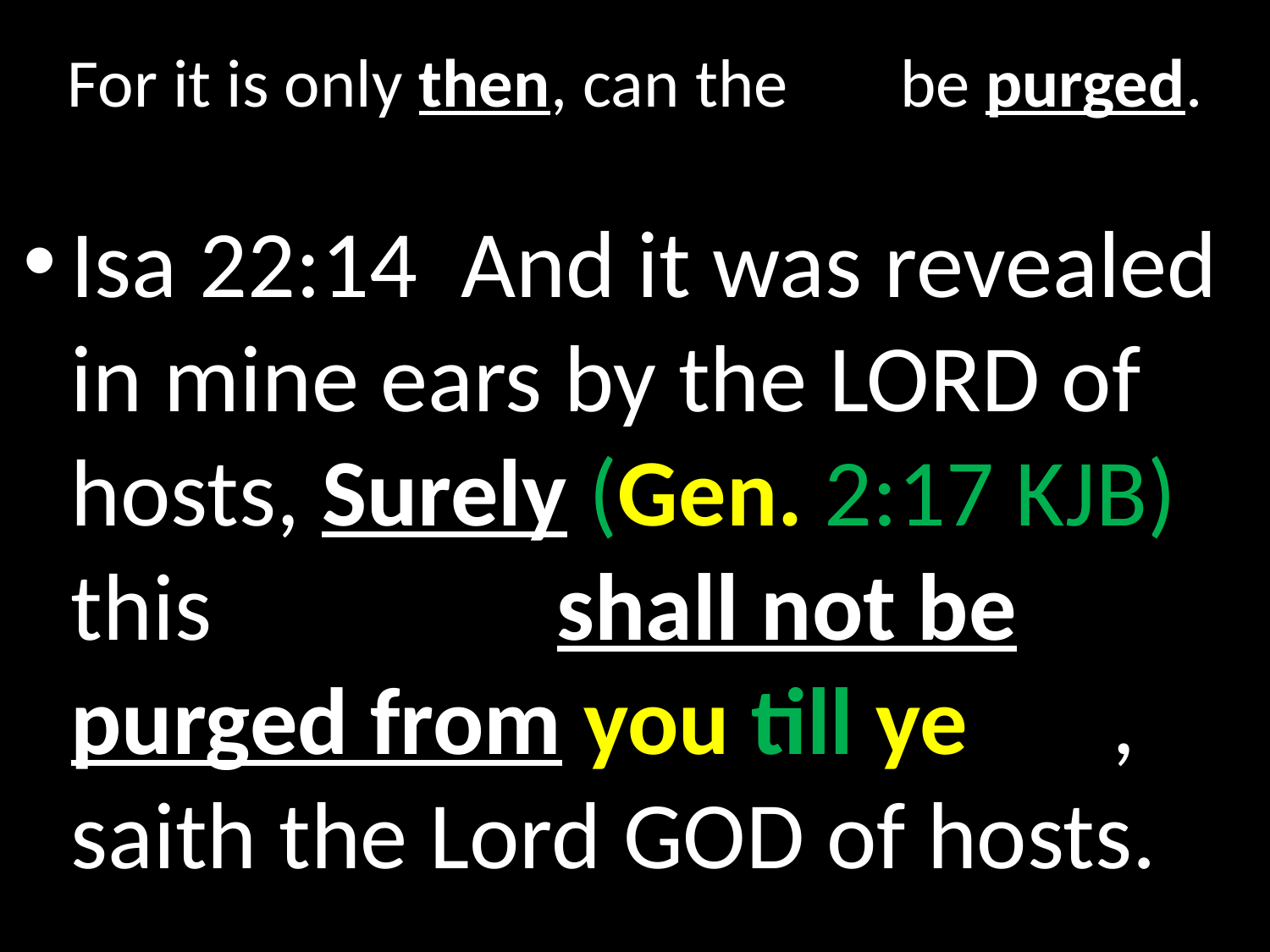

# For it is only then, can the sin be purged.
Isa 22:14  And it was revealed in mine ears by the LORD of hosts, Surely (Gen. 2:17 KJB) this iniquity shall not be purged from you till ye die, saith the Lord GOD of hosts.